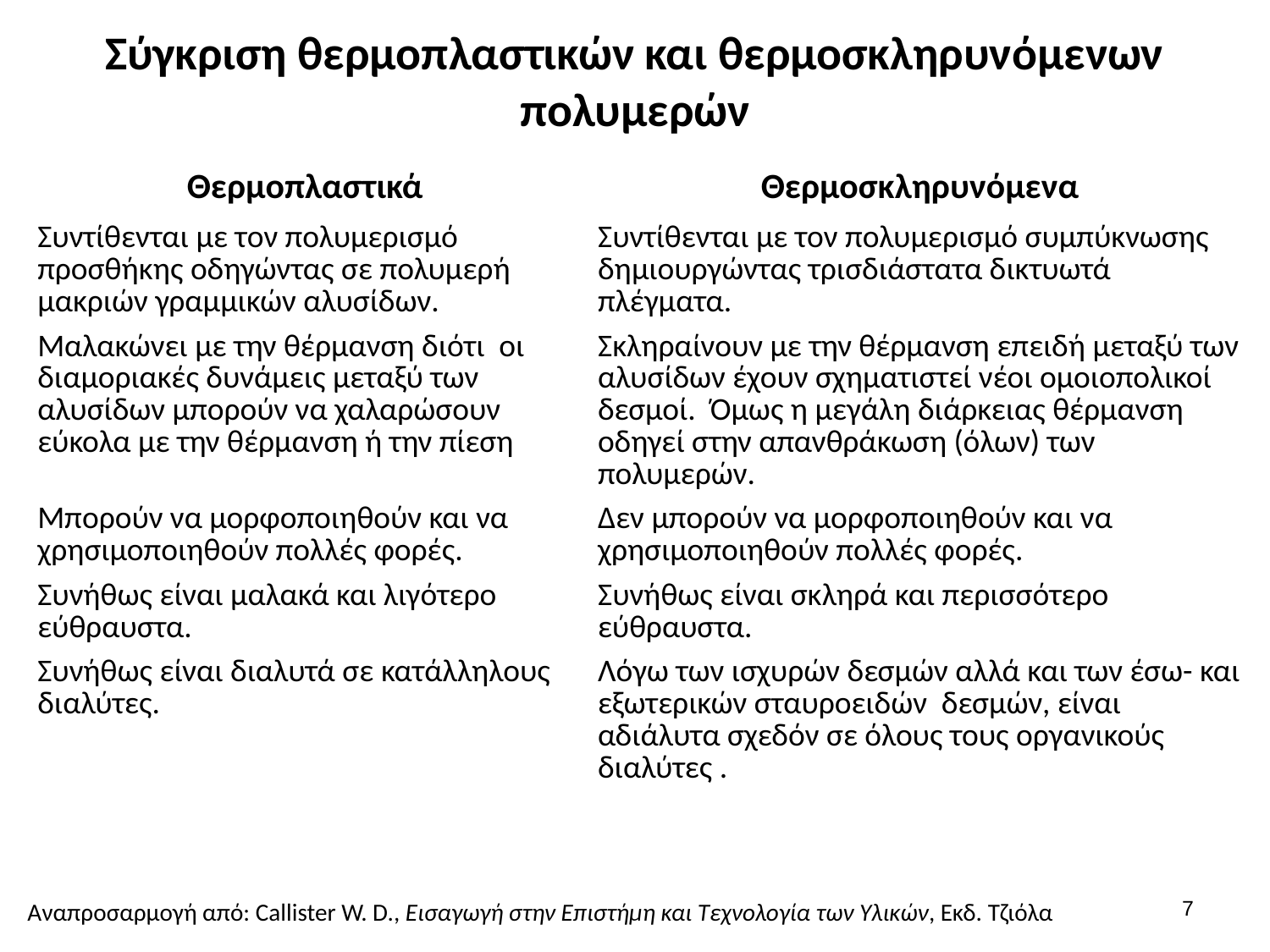

# Σύγκριση θερμοπλαστικών και θερμοσκληρυνόμενων πολυμερών
| Θερμοπλαστικά | Θερμοσκληρυνόμενα |
| --- | --- |
| Συντίθενται με τον πολυμερισμό προσθήκης οδηγώντας σε πολυμερή μακριών γραμμικών αλυσίδων. | Συντίθενται με τον πολυμερισμό συμπύκνωσης δημιουργώντας τρισδιάστατα δικτυωτά πλέγματα. |
| Μαλακώνει με την θέρμανση διότι οι διαμοριακές δυνάμεις μεταξύ των αλυσίδων μπορούν να χαλαρώσουν εύκολα με την θέρμανση ή την πίεση | Σκληραίνουν με την θέρμανση επειδή μεταξύ των αλυσίδων έχουν σχηματιστεί νέοι ομοιοπολικοί δεσμοί. Όμως η μεγάλη διάρκειας θέρμανση οδηγεί στην απανθράκωση (όλων) των πολυμερών. |
| Μπορούν να μορφοποιηθούν και να χρησιμοποιηθούν πολλές φορές. | Δεν μπορούν να μορφοποιηθούν και να χρησιμοποιηθούν πολλές φορές. |
| Συνήθως είναι μαλακά και λιγότερο εύθραυστα. | Συνήθως είναι σκληρά και περισσότερο εύθραυστα. |
| Συνήθως είναι διαλυτά σε κατάλληλους διαλύτες. | Λόγω των ισχυρών δεσμών αλλά και των έσω- και εξωτερικών σταυροειδών δεσμών, είναι αδιάλυτα σχεδόν σε όλους τους οργανικούς διαλύτες . |
7
Αναπροσαρμογή από: Callister W. D., Εισαγωγή στην Επιστήμη και Τεχνολογία των Υλικών, Εκδ. Τζιόλα